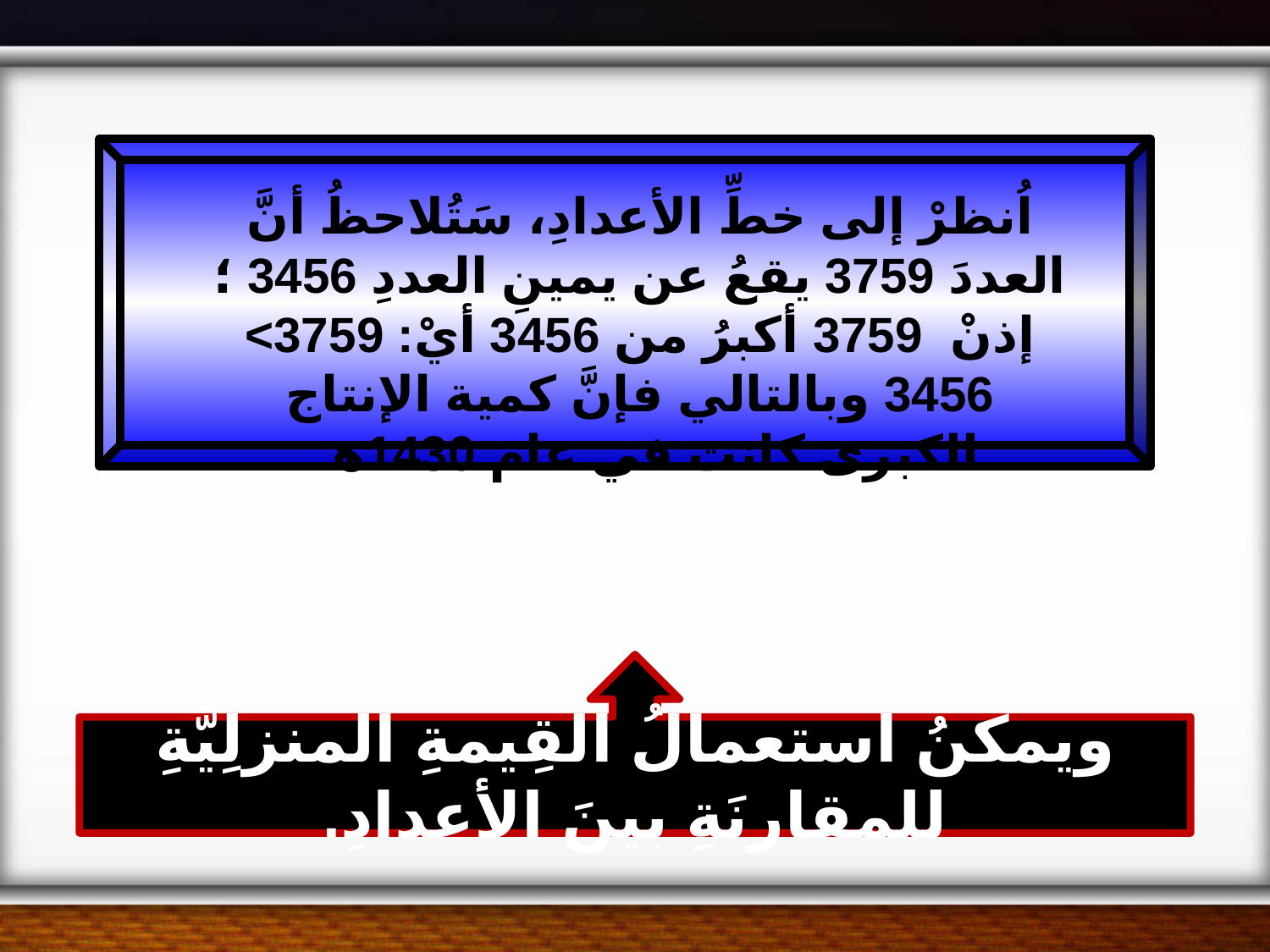

اُنظرْ إلى خطِّ الأعدادِ، سَتُلاحظُ أنَّ العددَ 3759 يقعُ عن يمينِ العددِ 3456 ؛ إذنْ  3759 أكبرُ من 3456 أيْ: 3759> 3456 وبالتالي فإنَّ كمية الإنتاج الكبرى كانت في عام 1430هـ.
ويمكنُ استعمالُ القِيمةِ المنزلِيَّةِ للمقارنَةِ بينَ الأعدادِ.